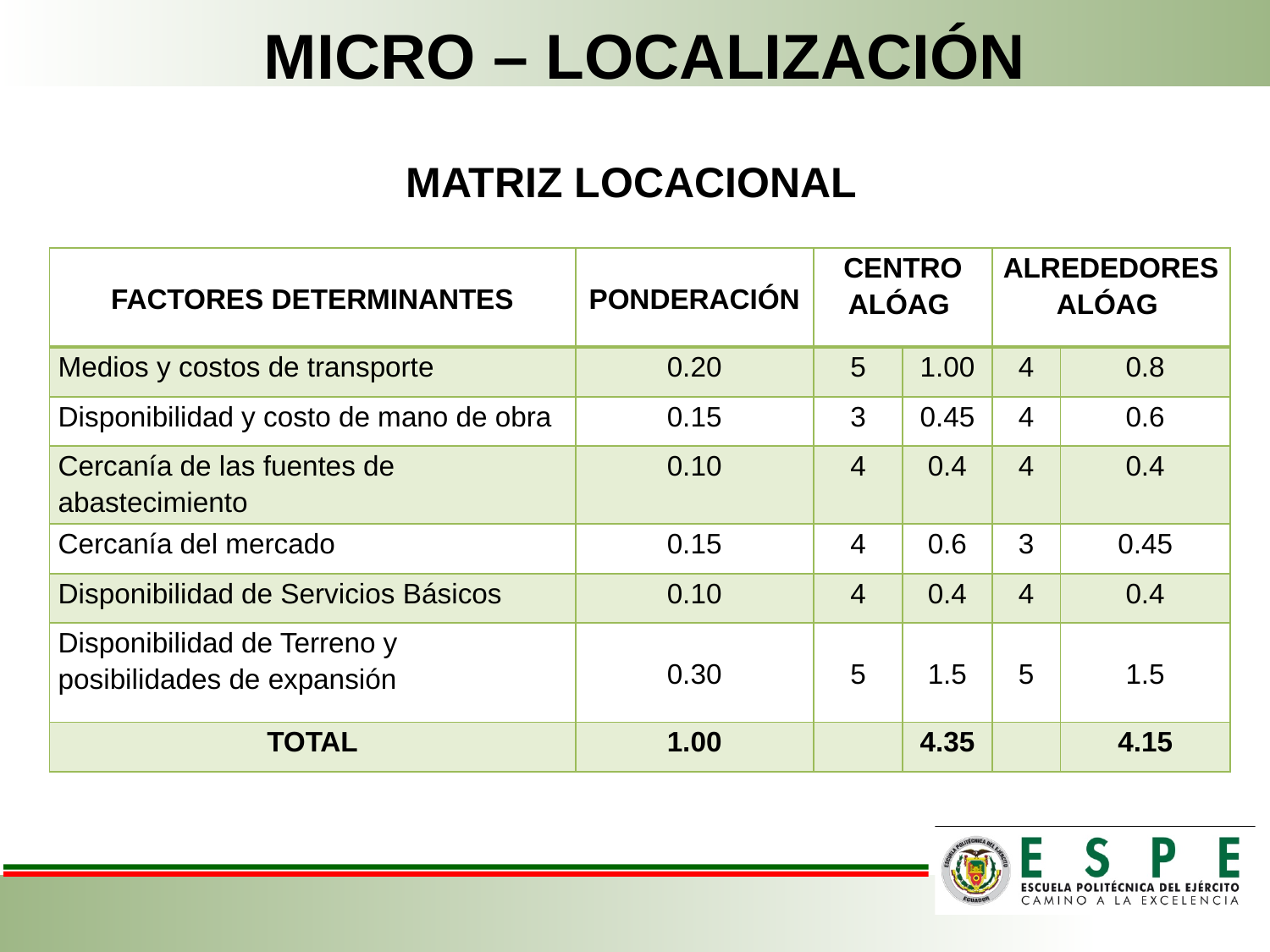

MICRO – LOCALIZACIÓN
MATRIZ LOCACIONAL

| FACTORES DETERMINANTES | PONDERACIÓN | CENTRO ALÓAG |  | ALREDEDORES ALÓAG |  |
| --- | --- | --- | --- | --- | --- |
| Medios y costos de transporte | 0.20 | 5 | 1.00 | 4 | 0.8 |
| Disponibilidad y costo de mano de obra | 0.15 | 3 | 0.45 | 4 | 0.6 |
| Cercanía de las fuentes de abastecimiento | 0.10 | 4 | 0.4 | 4 | 0.4 |
| Cercanía del mercado | 0.15 | 4 | 0.6 | 3 | 0.45 |
| Disponibilidad de Servicios Básicos | 0.10 | 4 | 0.4 | 4 | 0.4 |
| Disponibilidad de Terreno y posibilidades de expansión | 0.30 | 5 | 1.5 | 5 | 1.5 |
| TOTAL | 1.00 |  | 4.35 |  | 4.15 |